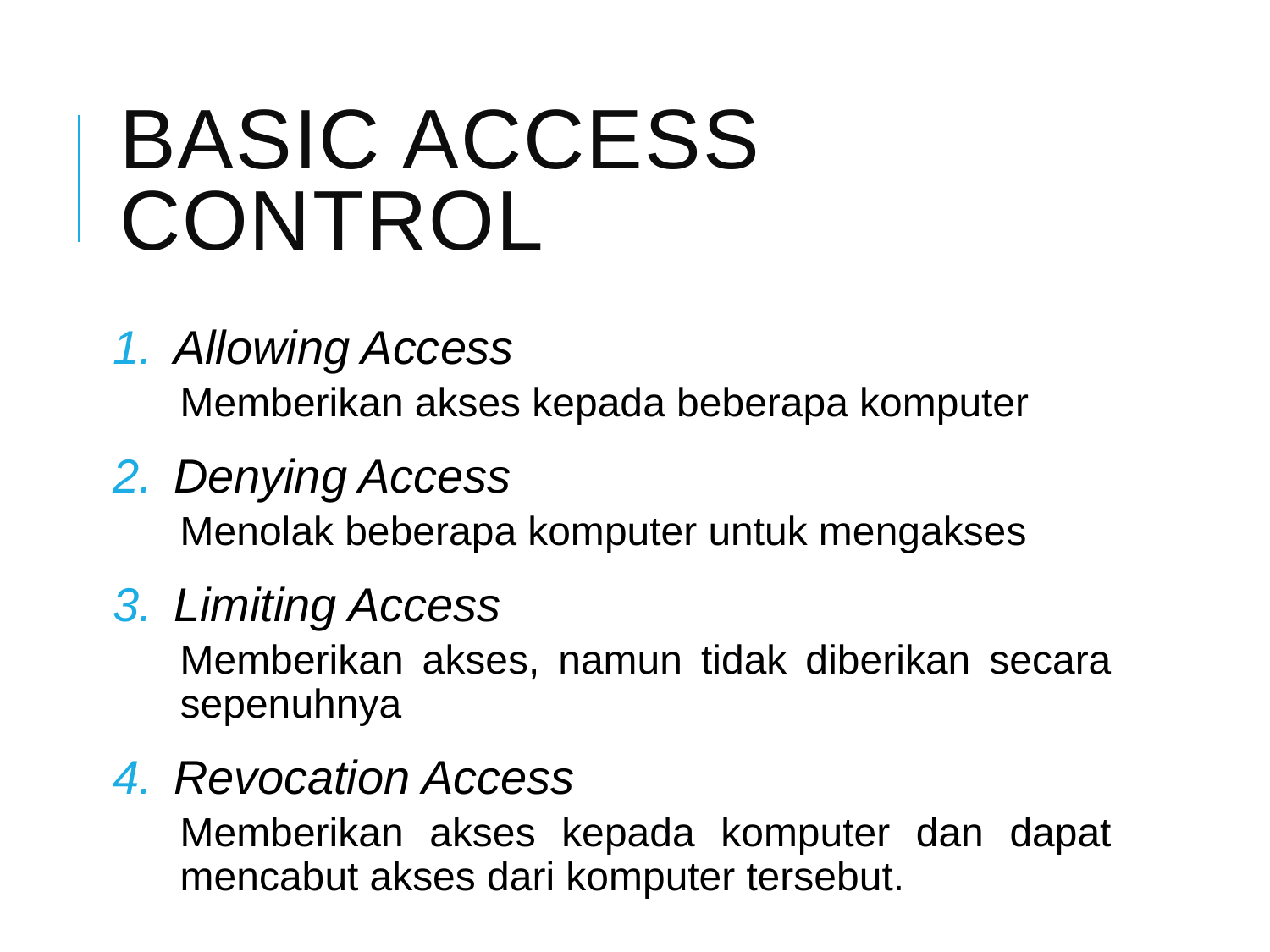

# Basic Access Control
Allowing Access
Memberikan akses kepada beberapa komputer
Denying Access
Menolak beberapa komputer untuk mengakses
Limiting Access
Memberikan akses, namun tidak diberikan secara sepenuhnya
Revocation Access
Memberikan akses kepada komputer dan dapat mencabut akses dari komputer tersebut.